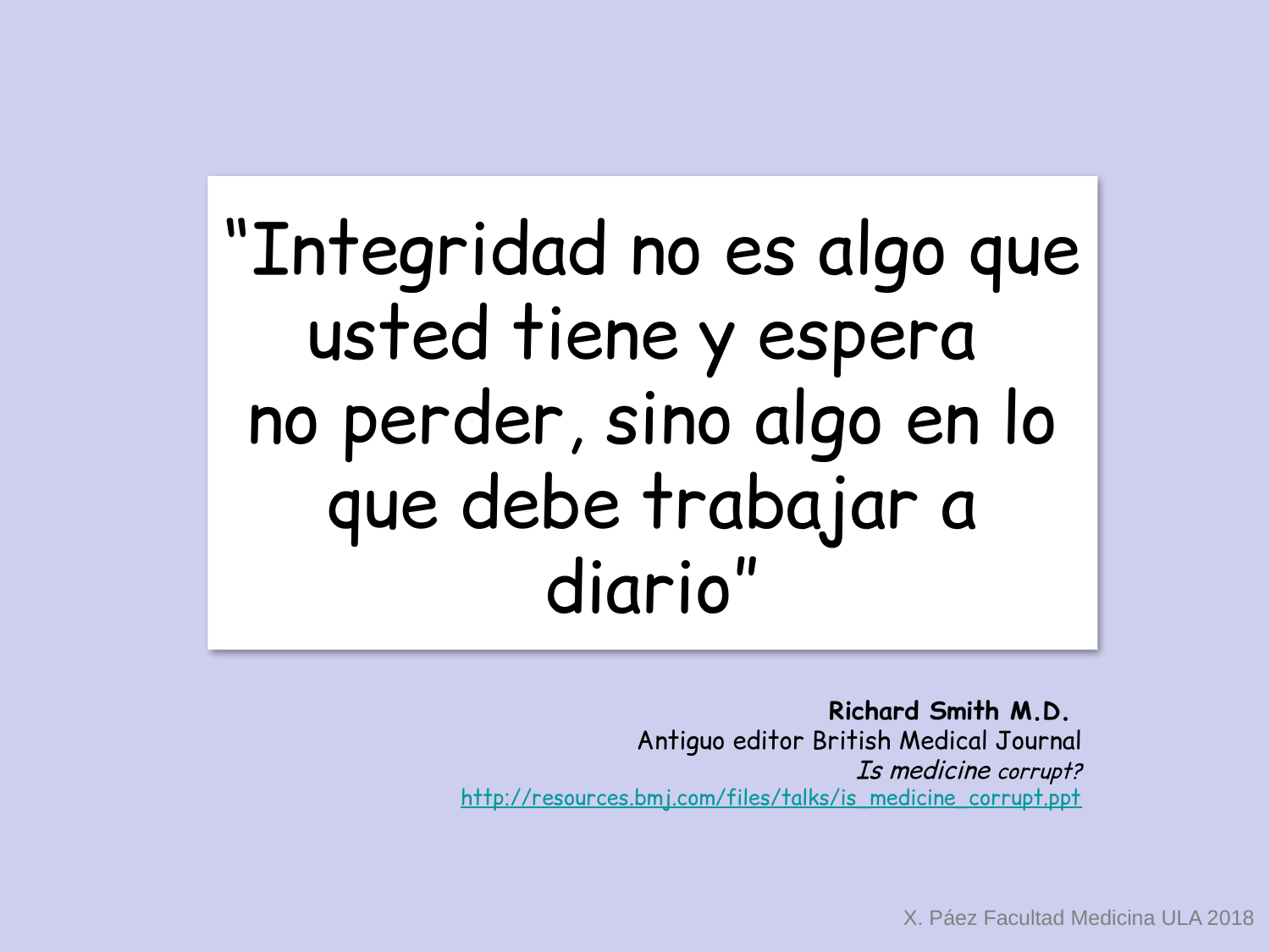

“Integridad no es algo que usted tiene y espera
no perder, sino algo en lo que debe trabajar a diario”

Richard Smith M.D.
Antiguo editor British Medical Journal
Is medicine corrupt?
http://resources.bmj.com/files/talks/is_medicine_corrupt.ppt
X. Páez Facultad Medicina ULA 2018